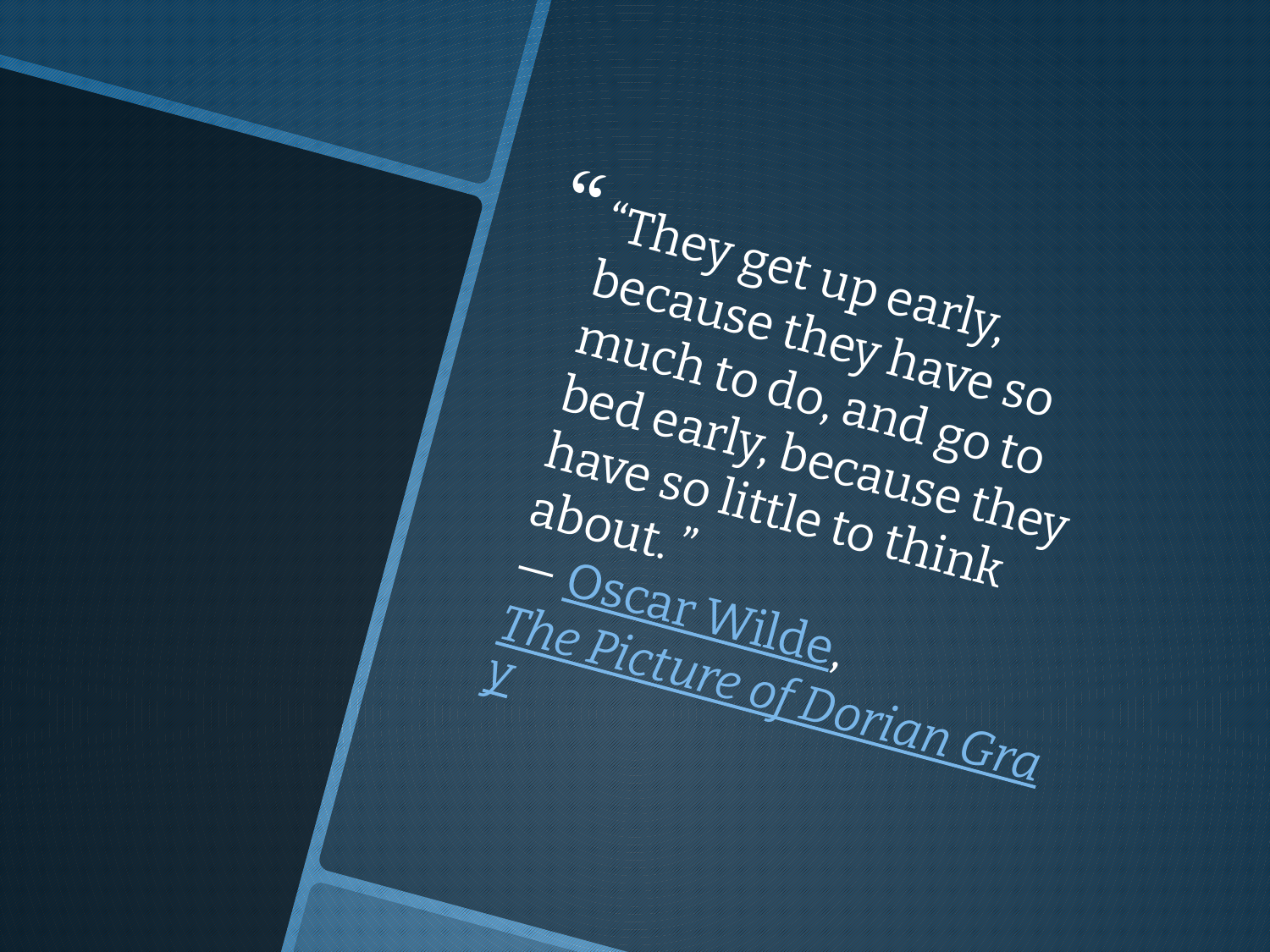

“They get up early, because they have so much to do, and go to bed early, because they have so little to think about. ”
― Oscar Wilde, The Picture of Dorian Gray
#